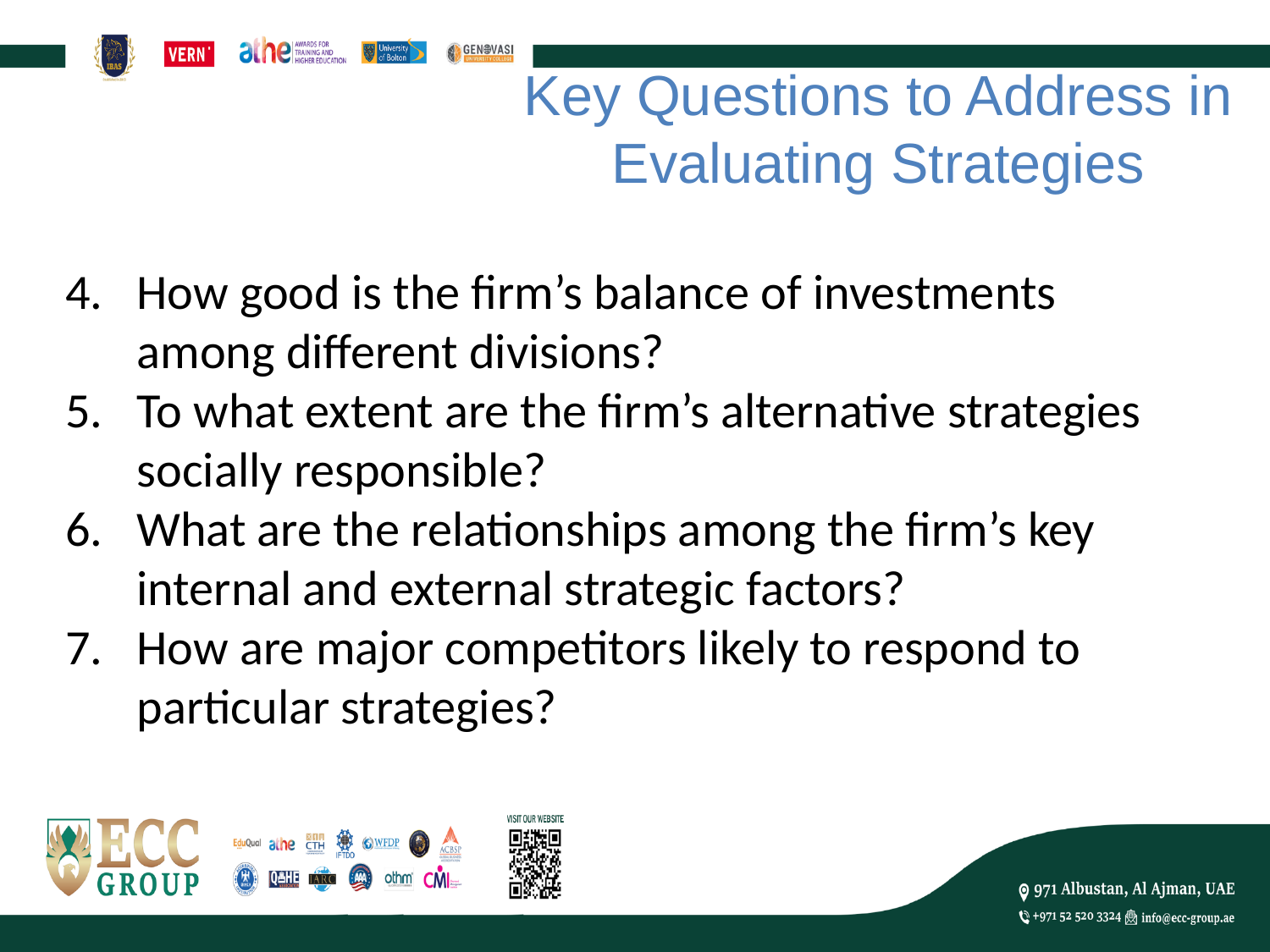

Key Questions to Address in Evaluating Strategies
How good is the firm’s balance of investments among different divisions?
To what extent are the firm’s alternative strategies socially responsible?
What are the relationships among the firm’s key internal and external strategic factors?
How are major competitors likely to respond to particular strategies?